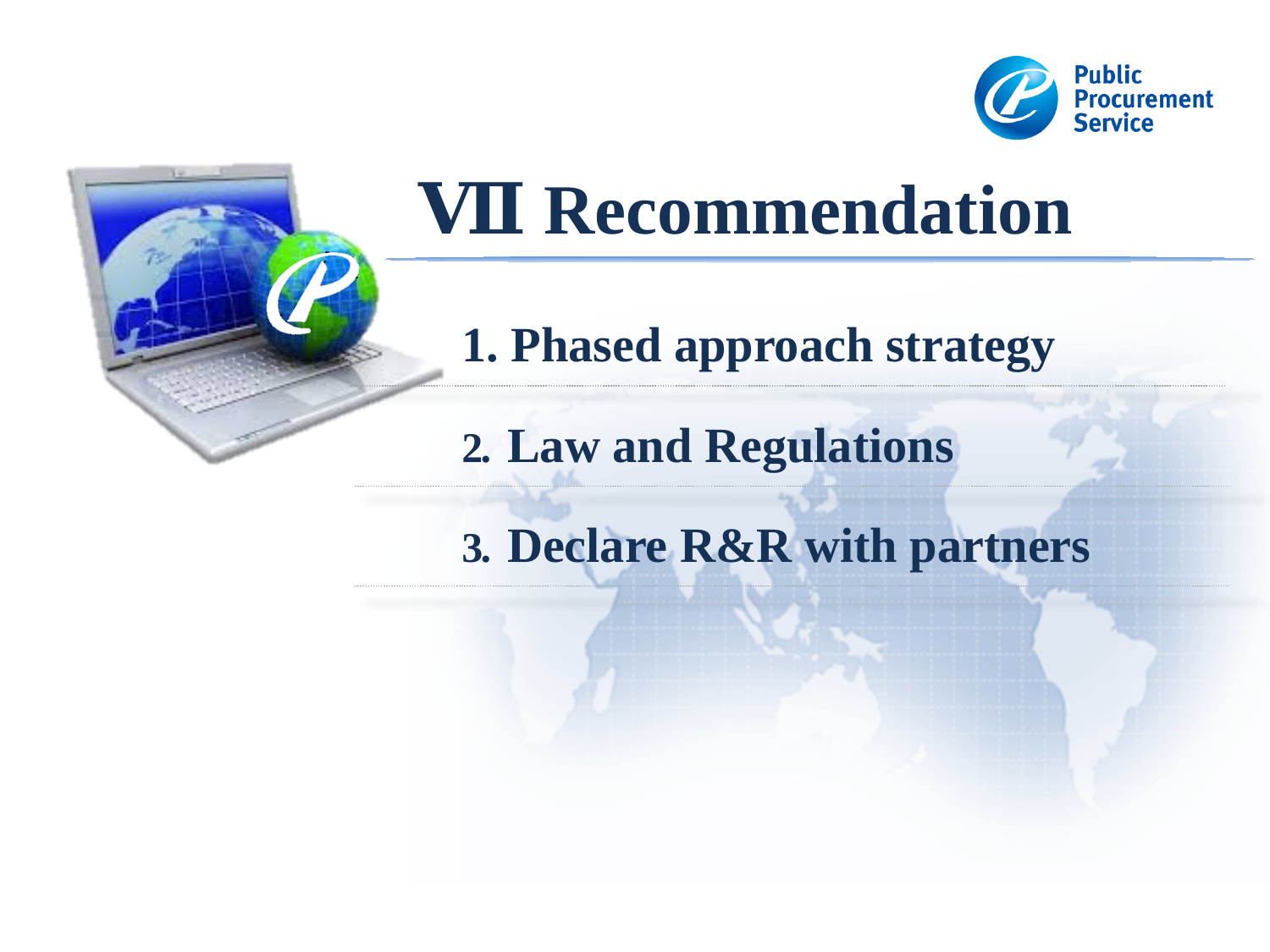

Ⅶ Recommendation
1. Phased approach strategy
2.  Law and Regulations
3.  Declare R&R with partners